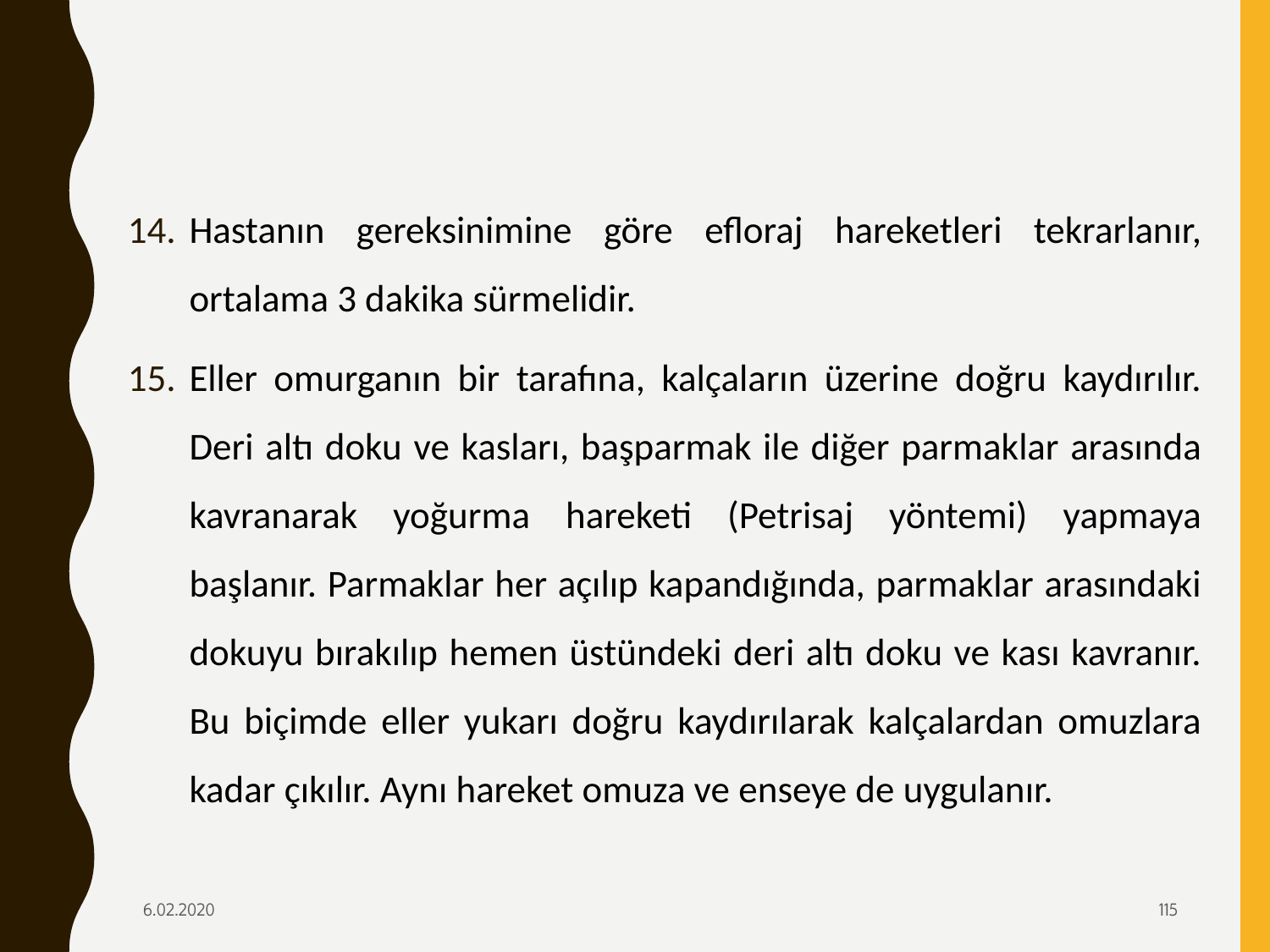

Hastanın gereksinimine göre efloraj hareketleri tekrarlanır, ortalama 3 dakika sürmelidir.
Eller omurganın bir tarafına, kalçaların üzerine doğru kaydırılır. Deri altı doku ve kasları, başparmak ile diğer parmaklar arasında kavranarak yoğurma hareketi (Petrisaj yöntemi) yapmaya başlanır. Parmaklar her açılıp kapandığında, parmaklar arasındaki dokuyu bırakılıp hemen üstündeki deri altı doku ve kası kavranır. Bu biçimde eller yukarı doğru kaydırılarak kalçalardan omuzlara kadar çıkılır. Aynı hareket omuza ve enseye de uygulanır.

6.02.2020
115